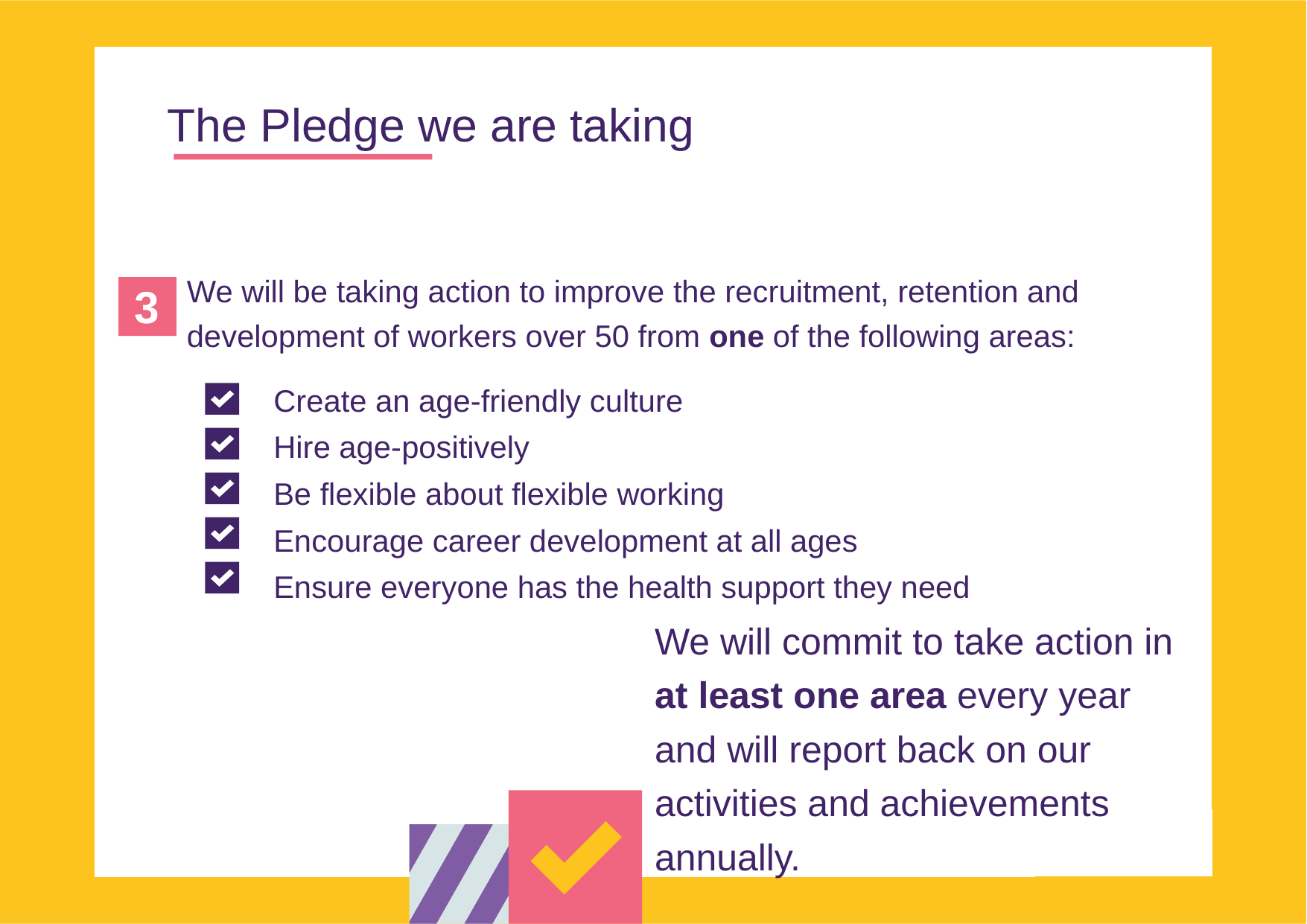

# The Pledge we are taking

1
We will be taking action to improve the recruitment, retention and development of workers over 50 from one of the following areas:
3

Create an age-friendly culture
Hire age-positively
Be flexible about flexible working
Encourage career development at all ages
Ensure everyone has the health support they need

We will commit to take action in at least one area every year and will report back on our activities and achievements annually.